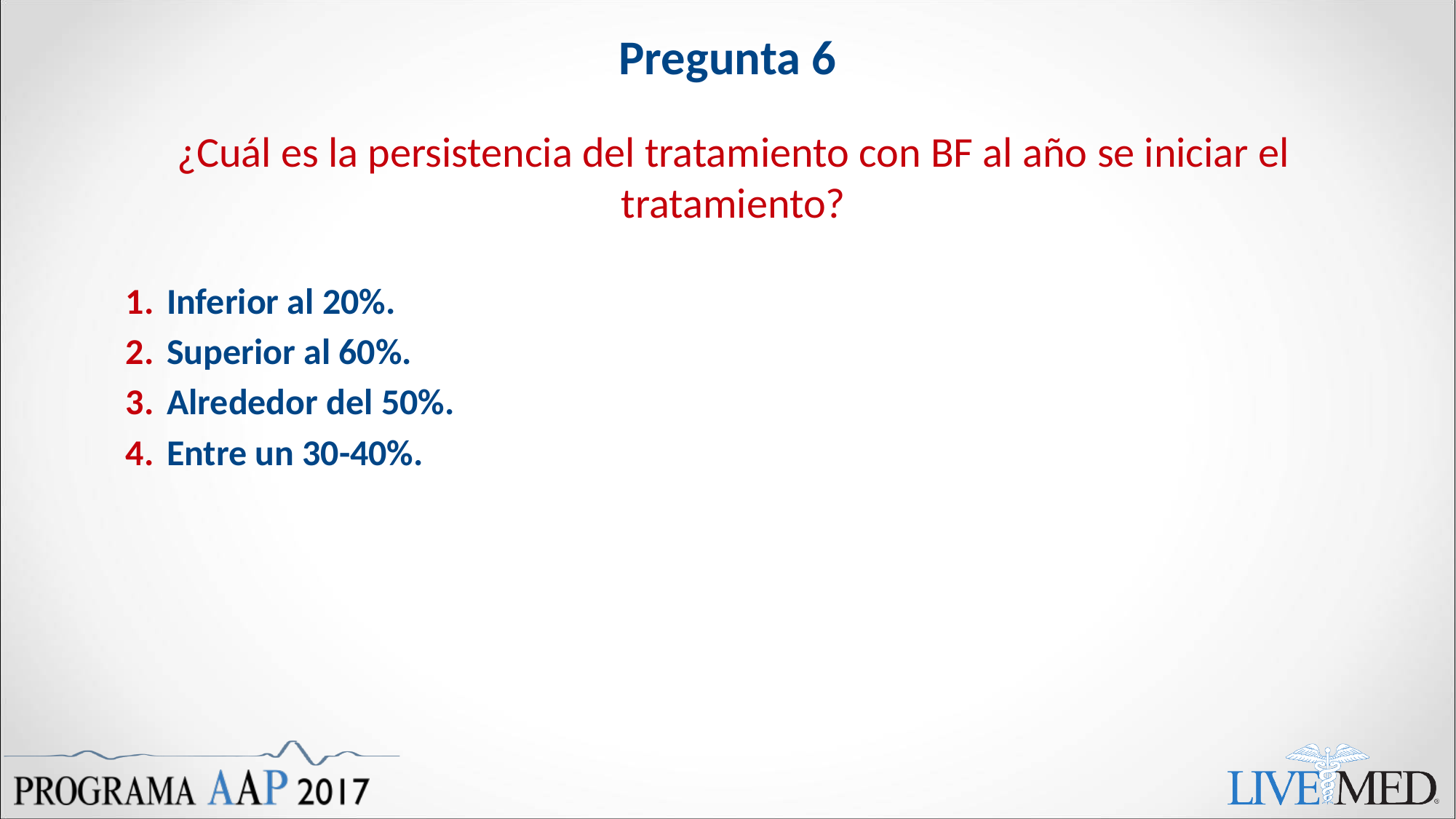

# Pregunta 6
¿Cuál es la persistencia del tratamiento con BF al año se iniciar el tratamiento?
Inferior al 20%.
Superior al 60%.
Alrededor del 50%.
Entre un 30-40%.